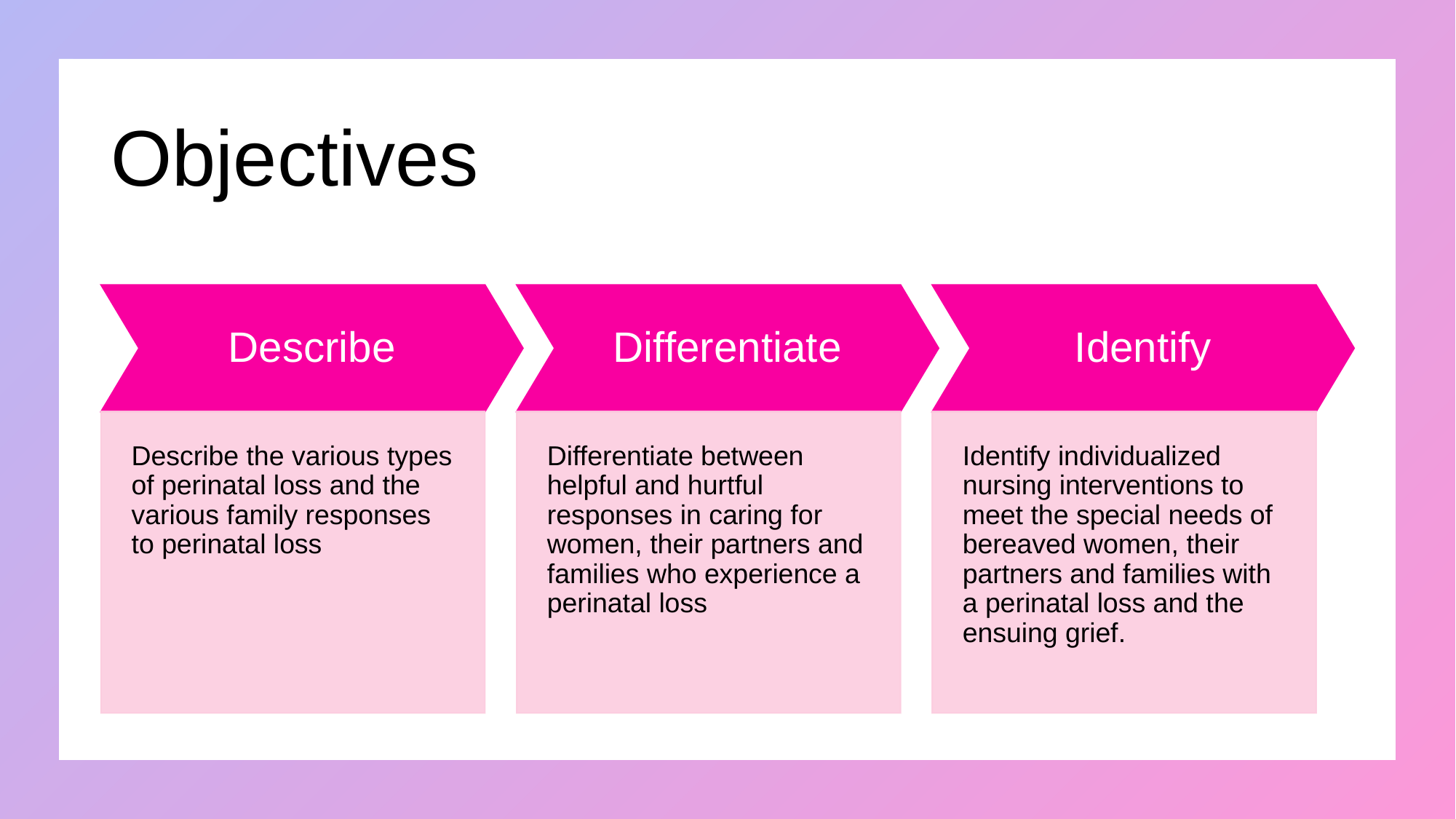

# Objectives
Describe
Describe the various types of perinatal loss and the various family responses to perinatal loss
Differentiate
Differentiate between helpful and hurtful responses in caring for women, their partners and families who experience a perinatal loss
Identify
Identify individualized nursing interventions to meet the special needs of bereaved women, their partners and families with a perinatal loss and the ensuing grief.